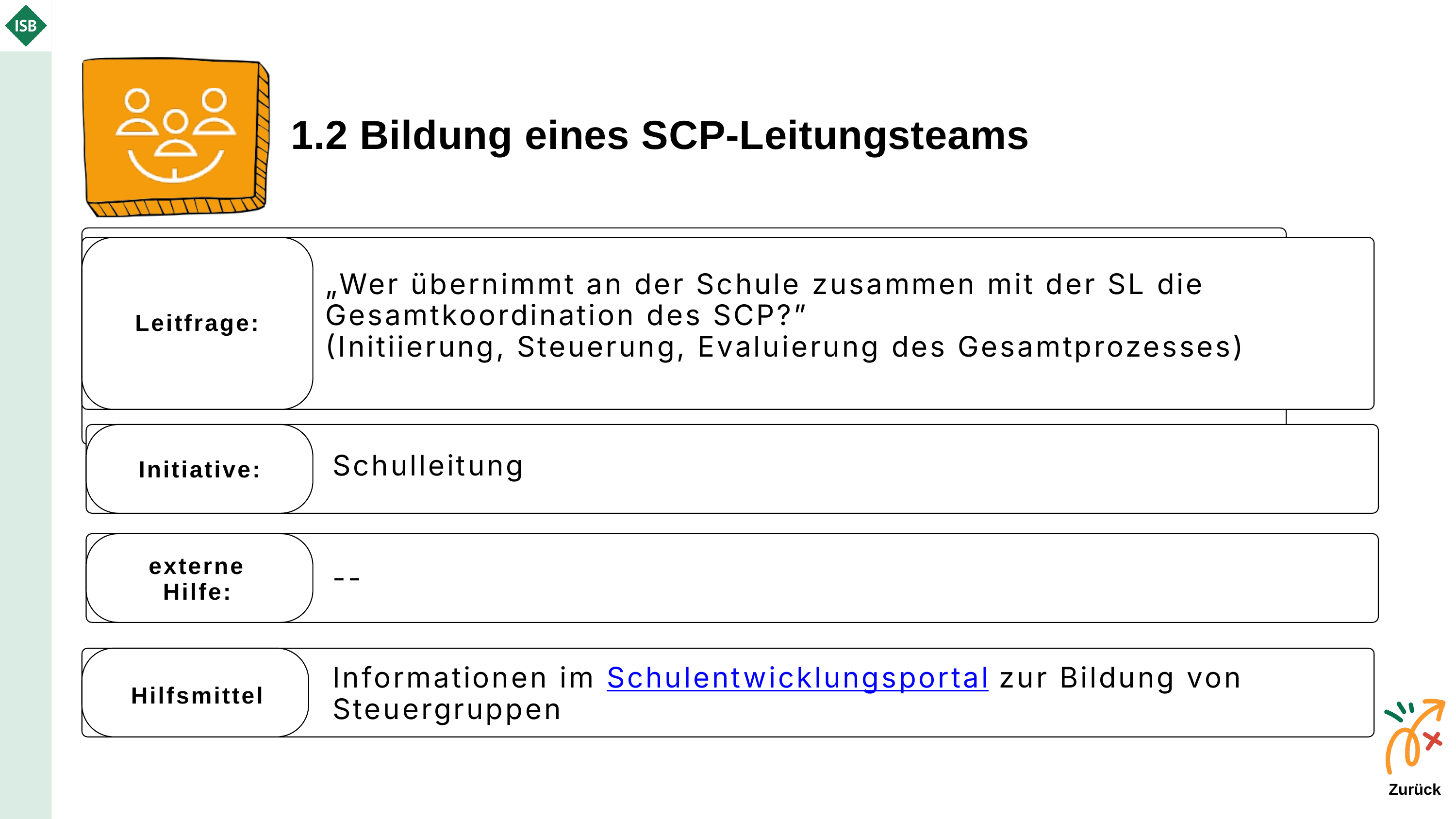

1.2 Bildung eines SCP-Leitungsteams

„Wer übernimmt an der Schule zusammen mit der SL die Gesamtkoordination des SCP?”
(Initiierung, Steuerung, Evaluierung des Gesamtprozesses)

Leitfrage:

Schulleitung
Initiative:

externe Hilfe:
--

Informationen im Schulentwicklungsportal zur Bildung von Steuergruppen
Hilfsmittel

Zurück